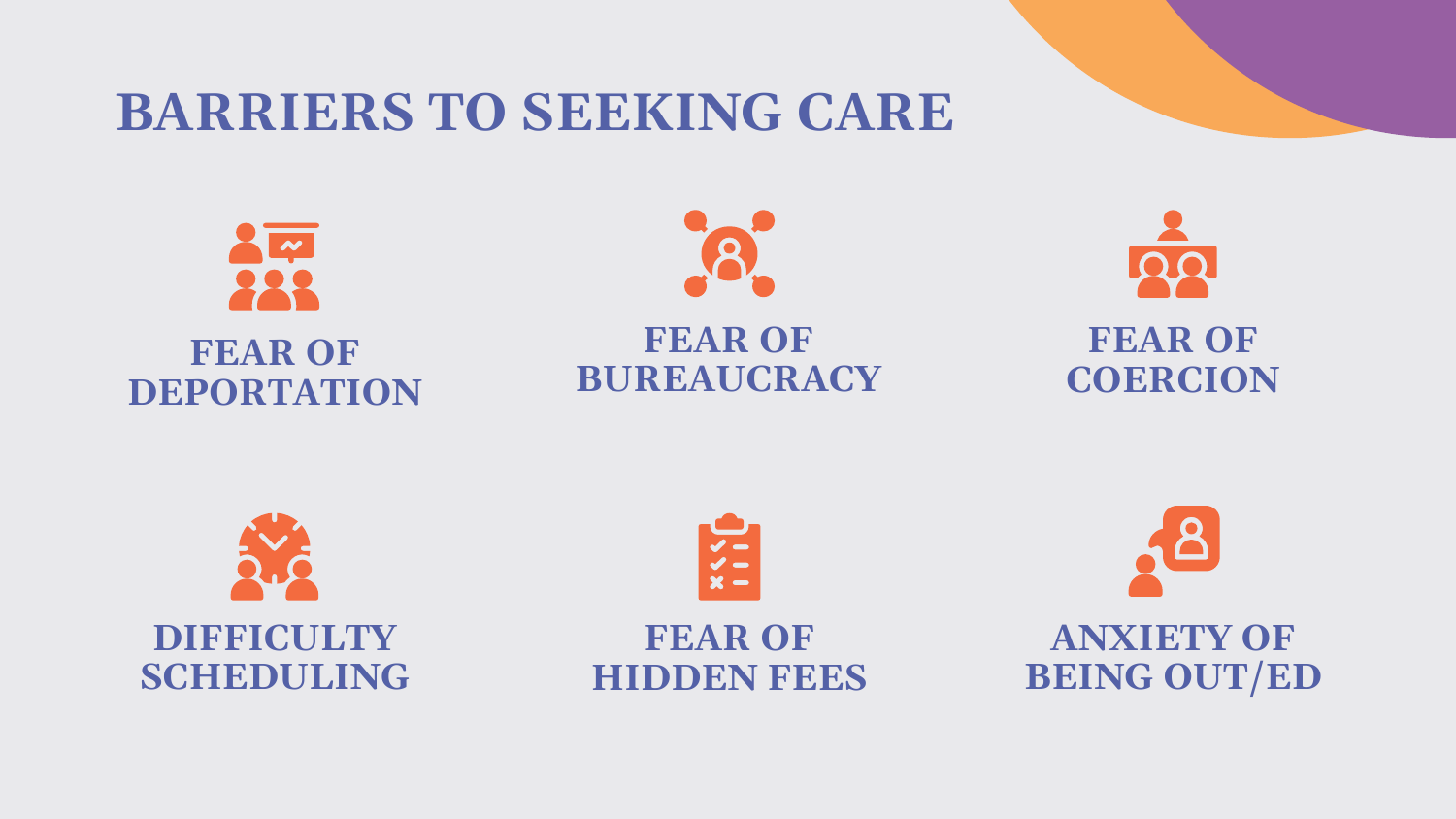

# BARRIERS TO SEEKING CARE

FEAR OF BUREAUCRACY
FEAR OF COERCION
FEAR OF DEPORTATION

ANXIETY OF BEING OUT/ED
DIFFICULTY
SCHEDULING
FEAR OF HIDDEN FEES